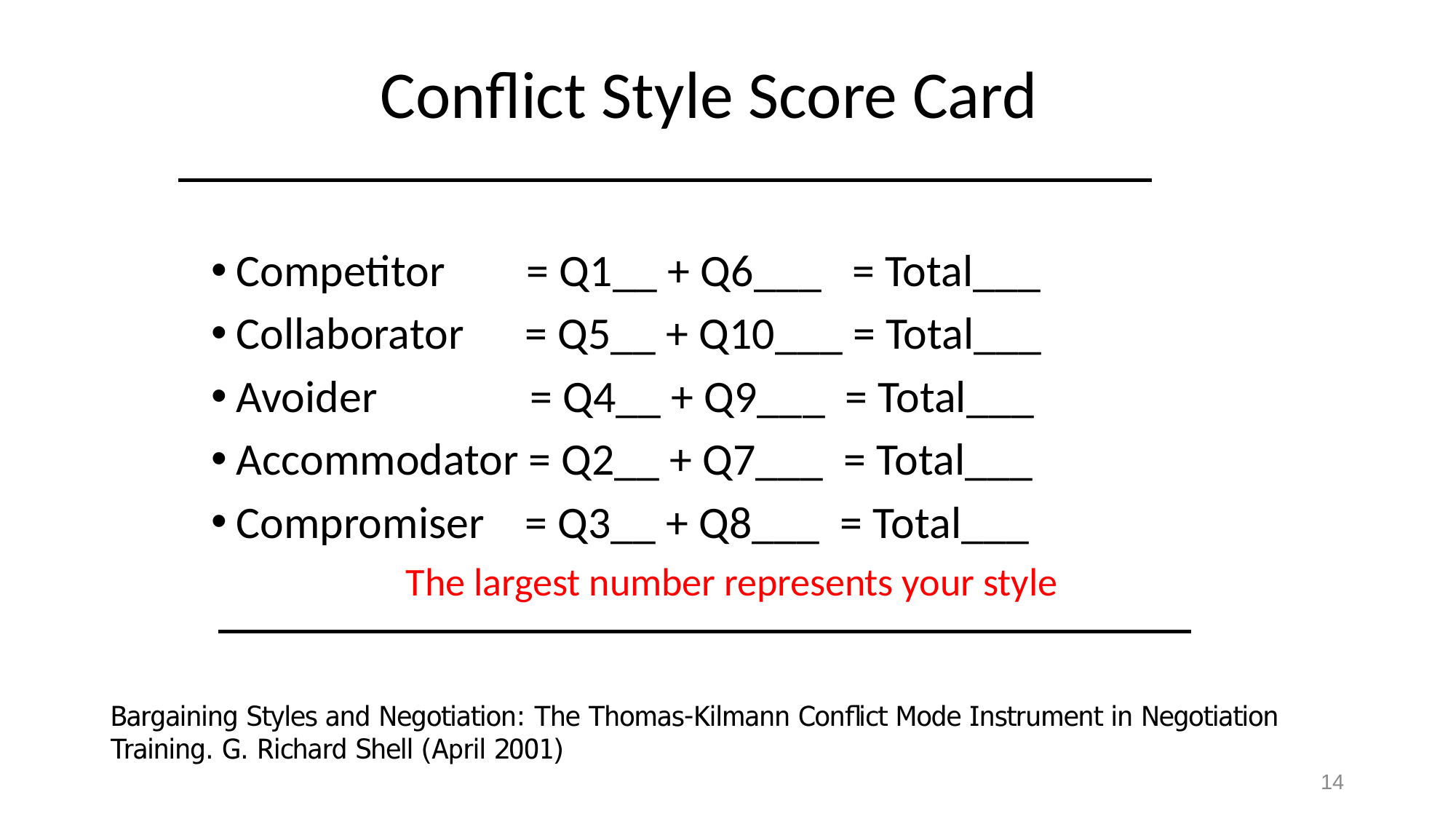

# Conflict Style Score Card
Competitor        = Q1__ + Q6___   = Total___
Collaborator      = Q5__ + Q10___ = Total___
Avoider               = Q4__ + Q9___  = Total___
Accommodator = Q2__ + Q7___  = Total___
Compromiser    = Q3__ + Q8___  = Total___
 The largest number represents your style
Bargaining Styles and Negotiation: The Thomas-Kilmann Conflict Mode Instrument in Negotiation Training. G. Richard Shell (April 2001)

14